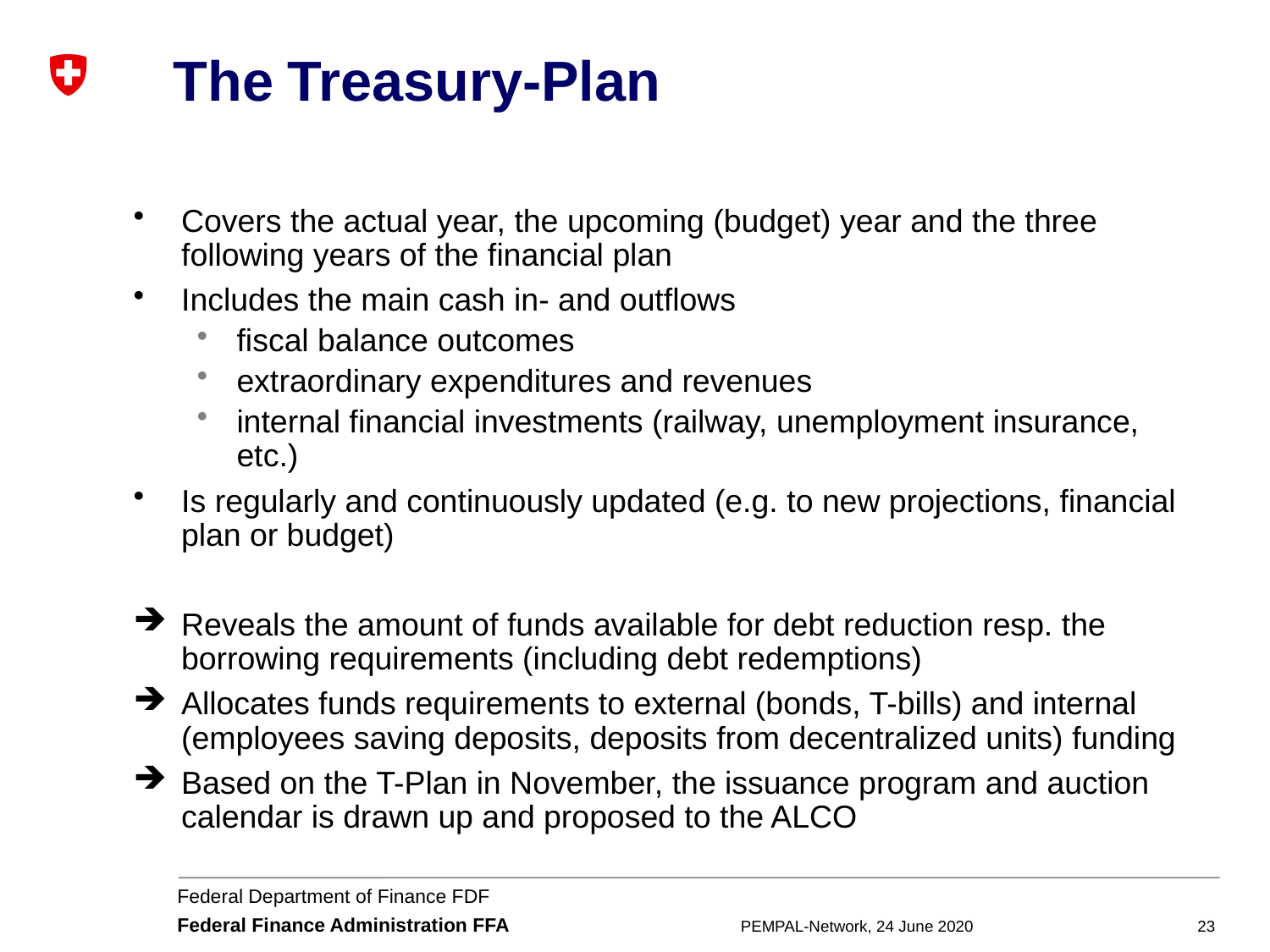

# The Treasury-Plan
Covers the actual year, the upcoming (budget) year and the three following years of the financial plan
Includes the main cash in- and outflows
fiscal balance outcomes
extraordinary expenditures and revenues
internal financial investments (railway, unemployment insurance, etc.)
Is regularly and continuously updated (e.g. to new projections, financial plan or budget)

Reveals the amount of funds available for debt reduction resp. the borrowing requirements (including debt redemptions)
Allocates funds requirements to external (bonds, T-bills) and internal (employees saving deposits, deposits from decentralized units) funding
Based on the T-Plan in November, the issuance program and auction calendar is drawn up and proposed to the ALCO

PEMPAL-Network, 24 June 2020